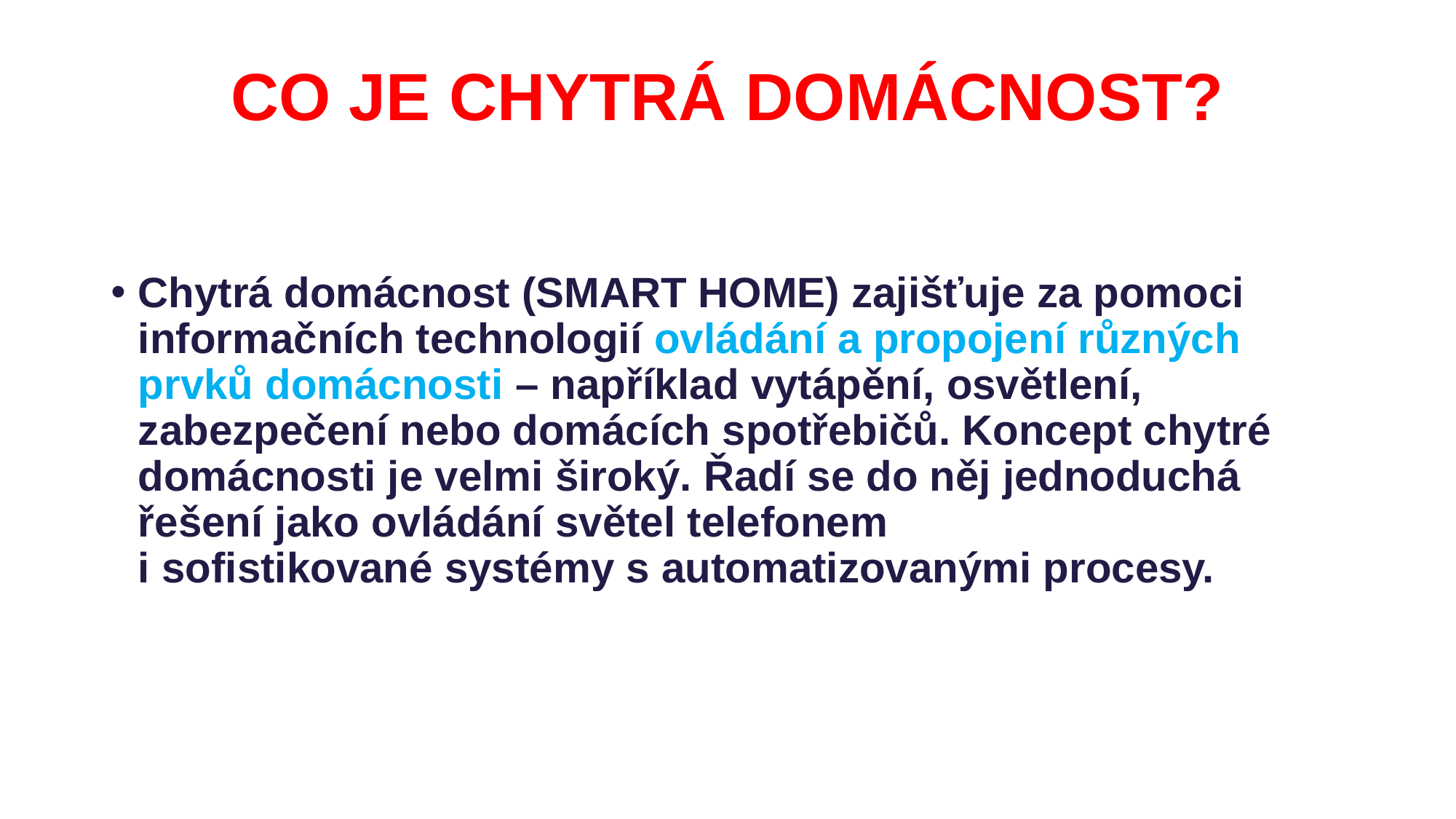

# CO JE CHYTRÁ DOMÁCNOST?
Chytrá domácnost (SMART HOME) zajišťuje za pomoci informačních technologií ovládání a propojení různých prvků domácnosti – například vytápění, osvětlení, zabezpečení nebo domácích spotřebičů. Koncept chytré domácnosti je velmi široký. Řadí se do něj jednoduchá řešení jako ovládání světel telefonem
i sofistikované systémy s automatizovanými procesy.